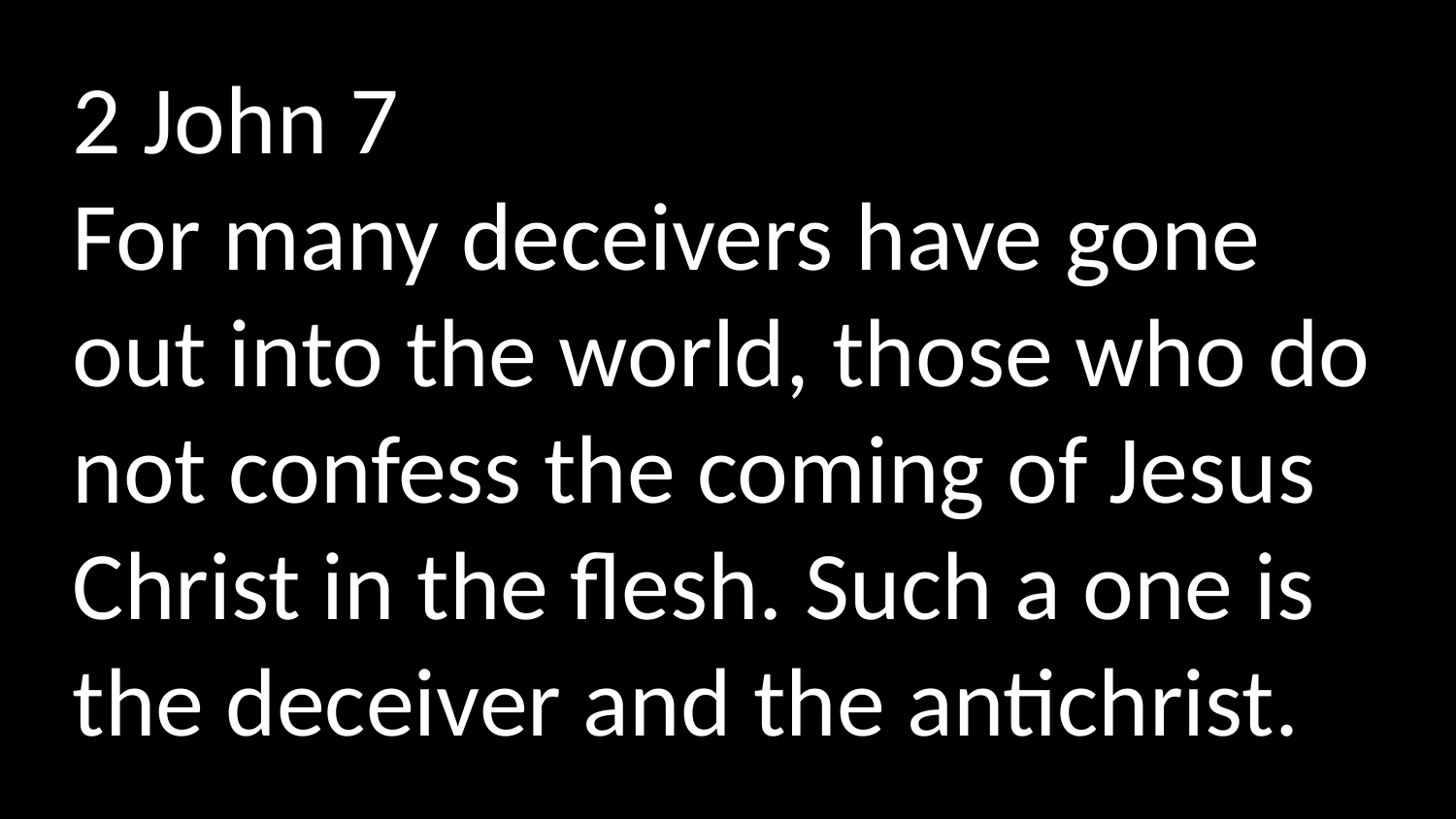

2 John 7
For many deceivers have gone out into the world, those who do not confess the coming of Jesus Christ in the flesh. Such a one is the deceiver and the antichrist.